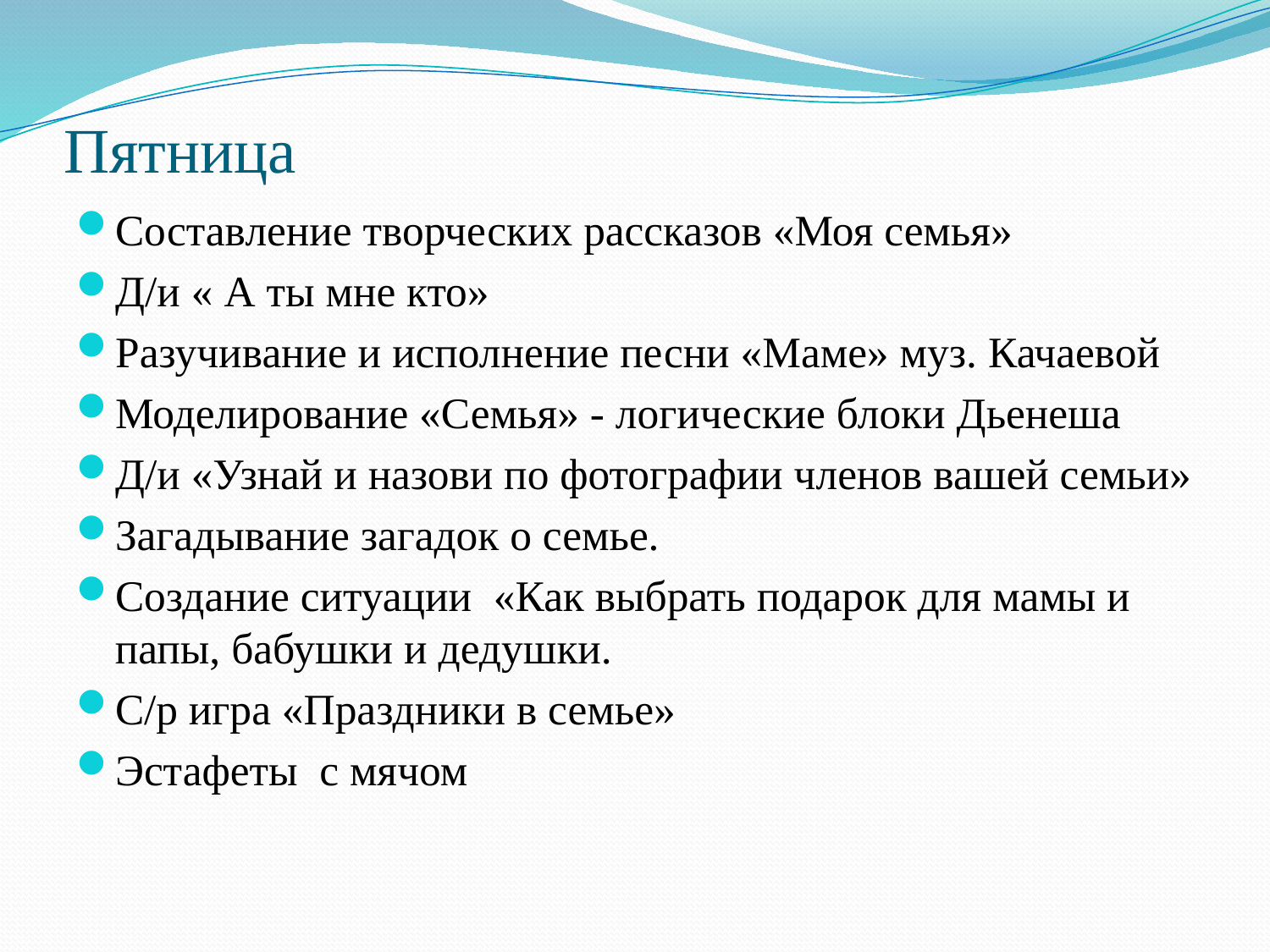

# Пятница
Составление творческих рассказов «Моя семья»
Д/и « А ты мне кто»
Разучивание и исполнение песни «Маме» муз. Качаевой
Моделирование «Семья» - логические блоки Дьенеша
Д/и «Узнай и назови по фотографии членов вашей семьи»
Загадывание загадок о семье.
Создание ситуации  «Как выбрать подарок для мамы и папы, бабушки и дедушки.
С/р игра «Праздники в семье»
Эстафеты  с мячом